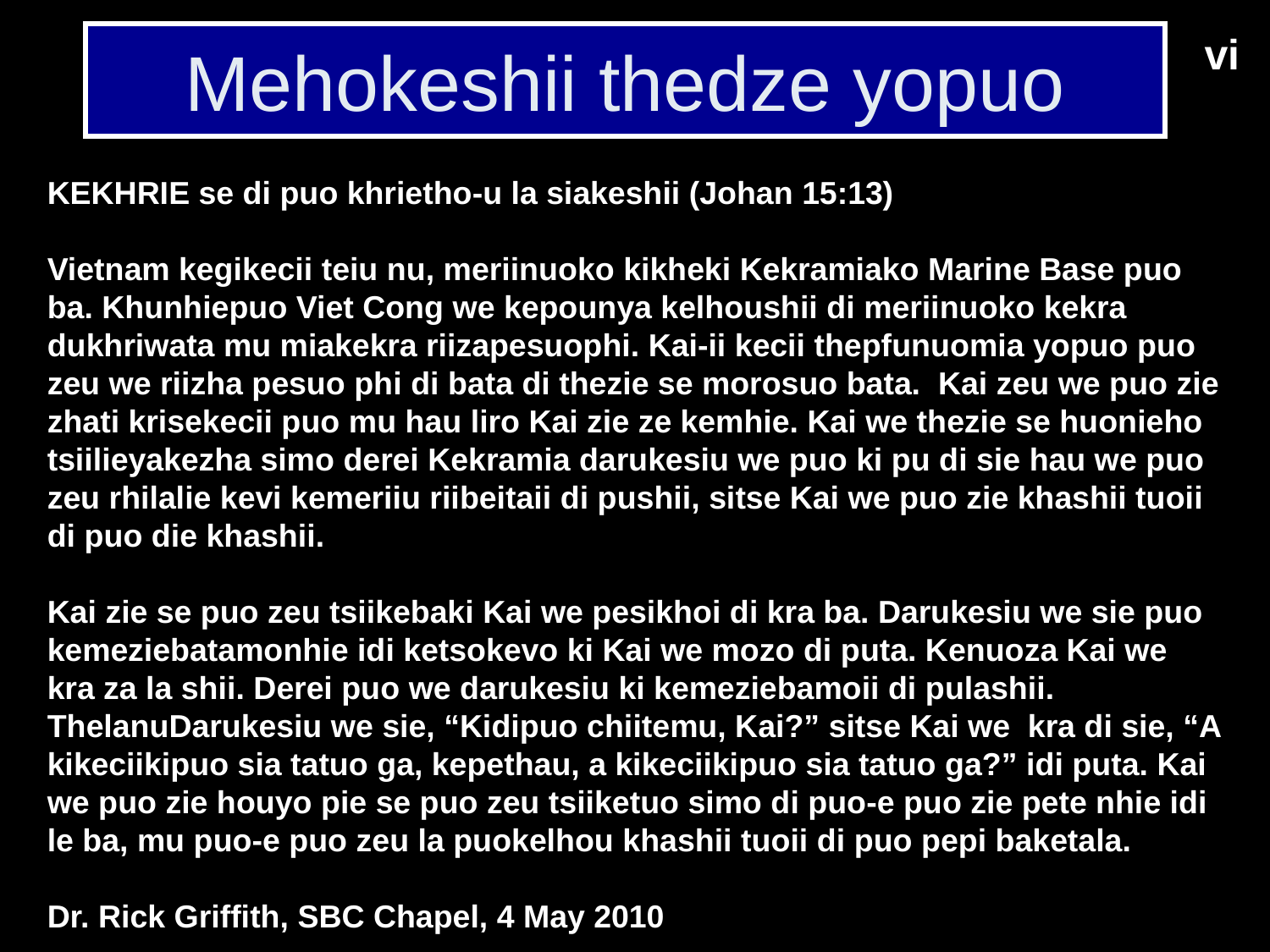

vi
# Mehokeshii thedze yopuo
KEKHRIE se di puo khrietho-u la siakeshii (Johan 15:13)

Vietnam kegikecii teiu nu, meriinuoko kikheki Kekramiako Marine Base puo ba. Khunhiepuo Viet Cong we kepounya kelhoushii di meriinuoko kekra dukhriwata mu miakekra riizapesuophi. Kai-ii kecii thepfunuomia yopuo puo zeu we riizha pesuo phi di bata di thezie se morosuo bata.  Kai zeu we puo zie zhati krisekecii puo mu hau liro Kai zie ze kemhie. Kai we thezie se huonieho tsiilieyakezha simo derei Kekramia darukesiu we puo ki pu di sie hau we puo zeu rhilalie kevi kemeriiu riibeitaii di pushii, sitse Kai we puo zie khashii tuoii di puo die khashii.

Kai zie se puo zeu tsiikebaki Kai we pesikhoi di kra ba. Darukesiu we sie puo kemeziebatamonhie idi ketsokevo ki Kai we mozo di puta. Kenuoza Kai we kra za la shii. Derei puo we darukesiu ki kemeziebamoii di pulashii. ThelanuDarukesiu we sie, “Kidipuo chiitemu, Kai?” sitse Kai we  kra di sie, “A kikeciikipuo sia tatuo ga, kepethau, a kikeciikipuo sia tatuo ga?” idi puta. Kai we puo zie houyo pie se puo zeu tsiiketuo simo di puo-e puo zie pete nhie idi le ba, mu puo-e puo zeu la puokelhou khashii tuoii di puo pepi baketala.

Dr. Rick Griffith, SBC Chapel, 4 May 2010